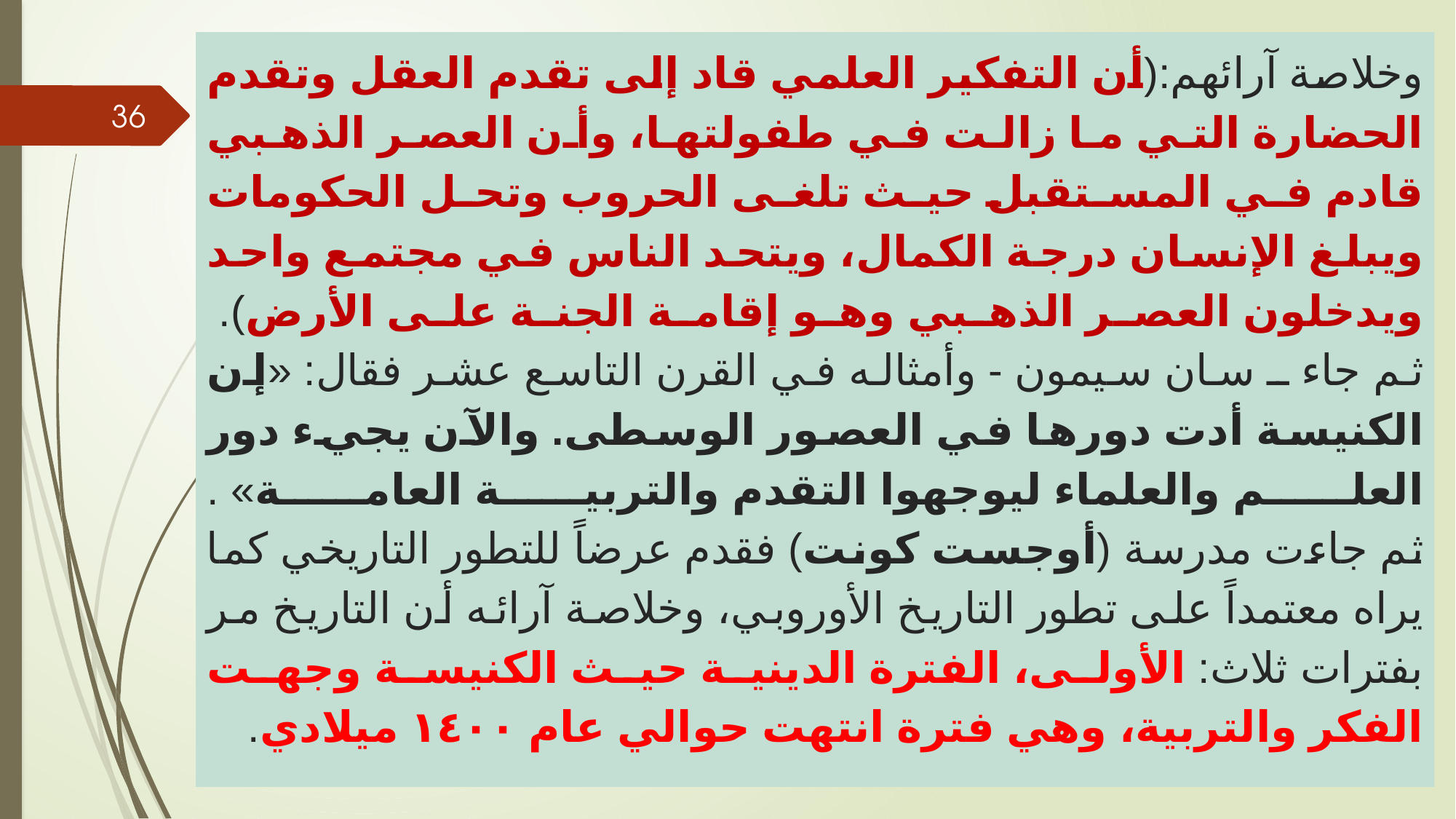

# وخلاصة آرائهم:(أن التفكير العلمي قاد إلى تقدم العقل وتقدم الحضارة التي ما زالت في طفولتها، وأن العصر الذهبي قادم في المستقبل حيث تلغى الحروب وتحل الحكومات ويبلغ الإنسان درجة الكمال، ويتحد الناس في مجتمع واحد ويدخلون العصر الذهبي وهو إقامة الجنة على الأرض). ثم جاء ـ سان سيمون - وأمثاله في القرن التاسع عشر فقال: «إن الكنيسة أدت دورها في العصور الوسطى. والآن يجيء دور العلم والعلماء ليوجهوا التقدم والتربية العامة» . ثم جاءت مدرسة (أوجست كونت) فقدم عرضاً للتطور التاريخي كما يراه معتمداً على تطور التاريخ الأوروبي، وخلاصة آرائه أن التاريخ مر بفترات ثلاث: الأولى، الفترة الدينية حيث الكنيسة وجهت الفكر والتربية، وهي فترة انتهت حوالي عام ١٤٠٠ ميلادي.
36